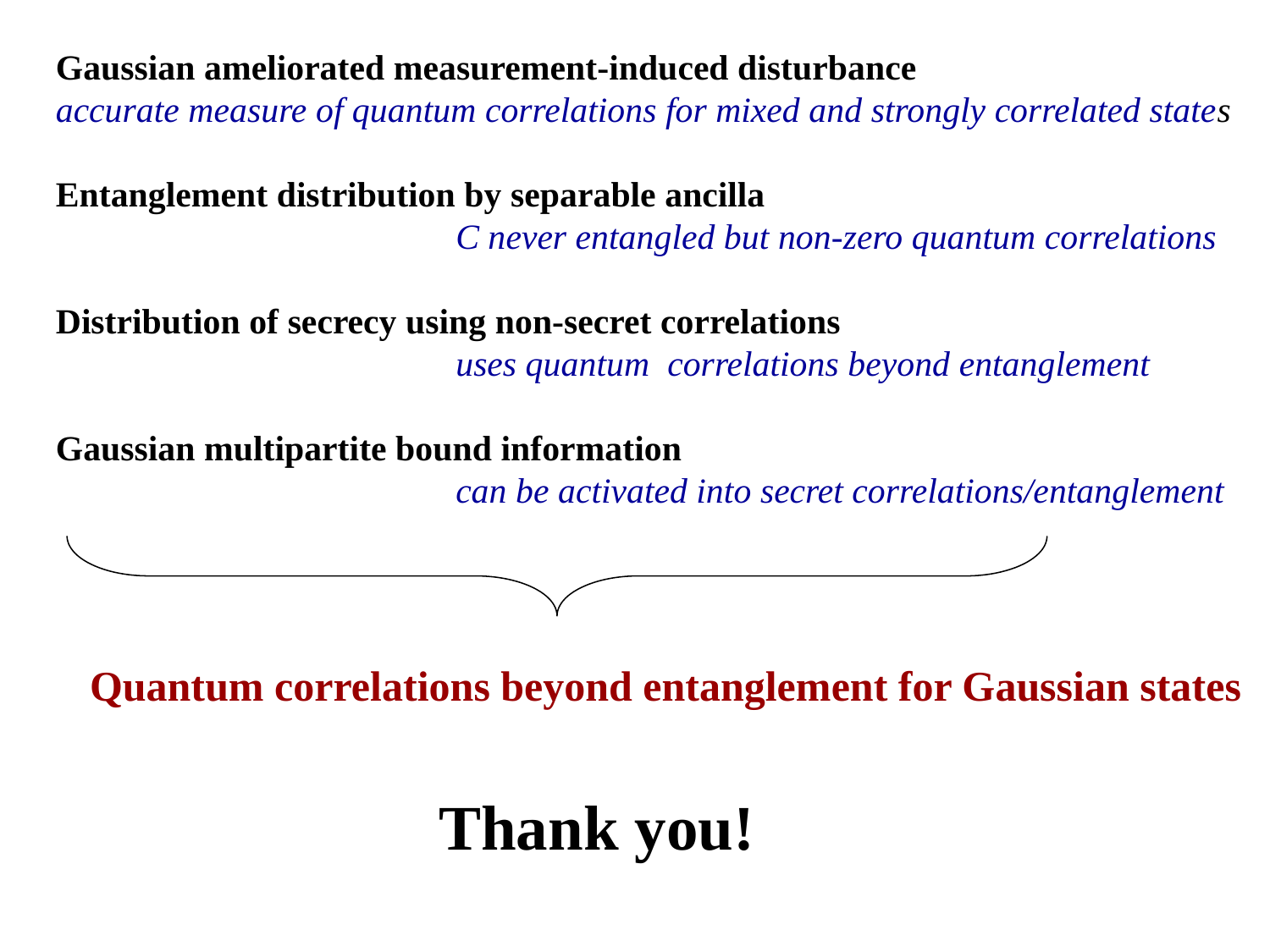

Gaussian ameliorated measurement-induced disturbance
accurate measure of quantum correlations for mixed and strongly correlated states

Entanglement distribution by separable ancilla
                                             C never entangled but non-zero quantum correlations

Distribution of secrecy using non-secret correlations
                                             uses quantum  correlations beyond entanglement

Gaussian multipartite bound information
                                             can be activated into secret correlations/entanglement

Quantum correlations beyond entanglement for Gaussian states
Thank you!